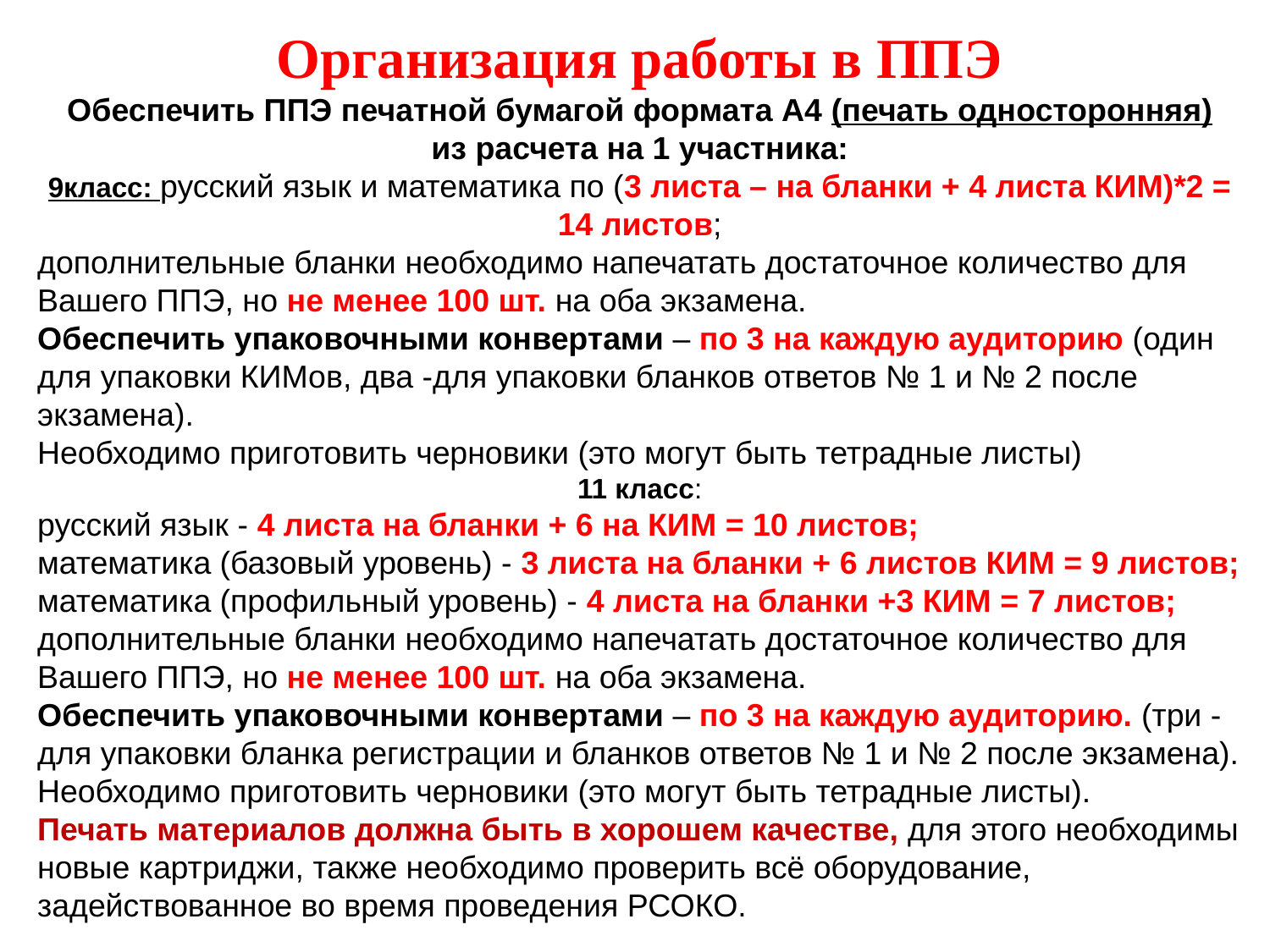

Организация работы в ППЭ
Обеспечить ППЭ печатной бумагой формата А4 (печать односторонняя)
из расчета на 1 участника:
9класс: русский язык и математика по (3 листа – на бланки + 4 листа КИМ)*2 = 14 листов;
дополнительные бланки необходимо напечатать достаточное количество для Вашего ППЭ, но не менее 100 шт. на оба экзамена.
Обеспечить упаковочными конвертами – по 3 на каждую аудиторию (один для упаковки КИМов, два -для упаковки бланков ответов № 1 и № 2 после экзамена).
Необходимо приготовить черновики (это могут быть тетрадные листы)
11 класс:
русский язык - 4 листа на бланки + 6 на КИМ = 10 листов;
математика (базовый уровень) - 3 листа на бланки + 6 листов КИМ = 9 листов;
математика (профильный уровень) - 4 листа на бланки +3 КИМ = 7 листов;
дополнительные бланки необходимо напечатать достаточное количество для Вашего ППЭ, но не менее 100 шт. на оба экзамена.
Обеспечить упаковочными конвертами – по 3 на каждую аудиторию. (три -для упаковки бланка регистрации и бланков ответов № 1 и № 2 после экзамена).
Необходимо приготовить черновики (это могут быть тетрадные листы).
Печать материалов должна быть в хорошем качестве, для этого необходимы новые картриджи, также необходимо проверить всё оборудование, задействованное во время проведения РСОКО.